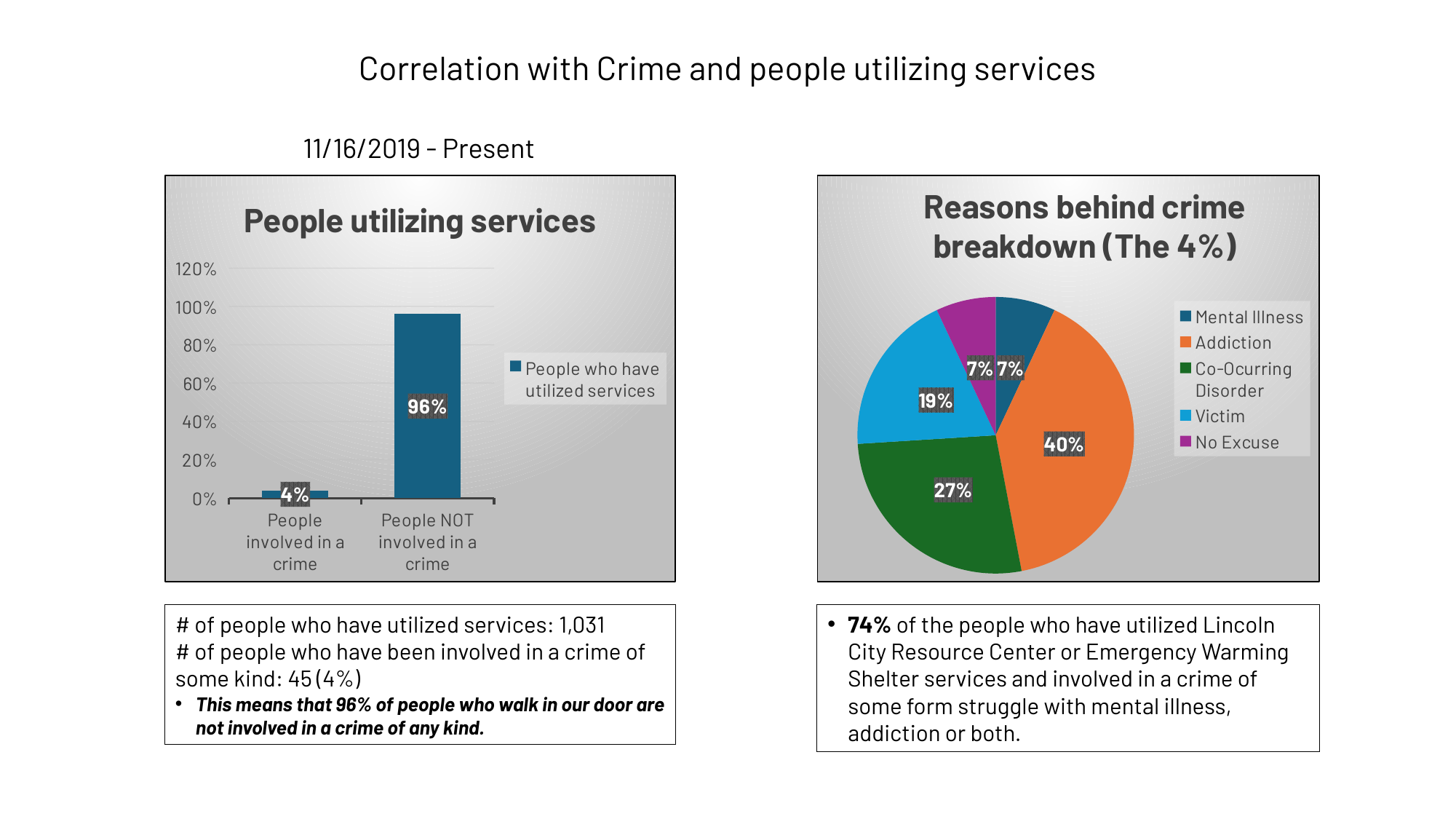

Correlation with Crime and people utilizing services
11/16/2019 - Present

### Chart: People utilizing services

| Category | People who have utilized services |
|---|---|
| People involved in a crime | 0.04 |
| People NOT involved in a crime | 0.96 |

### Chart: Reasons behind crime breakdown (The 4%)

| Category | Reasons Behind Crime Breakdown |
|---|---|
| Mental Illness | 0.07 |
| Addiction  | 0.4 |
| Co-Ocurring Disorder | 0.27 |
| Victim | 0.19 |
| No Excuse | 0.07 |
# of people who have utilized services: 1,031
# of people who have been involved in a crime of some kind: 45 (4%)
This means that 96% of people who walk in our door are not involved in a crime of any kind.
74% of the people who have utilized Lincoln City Resource Center or Emergency Warming Shelter services and involved in a crime of some form struggle with mental illness, addiction or both.